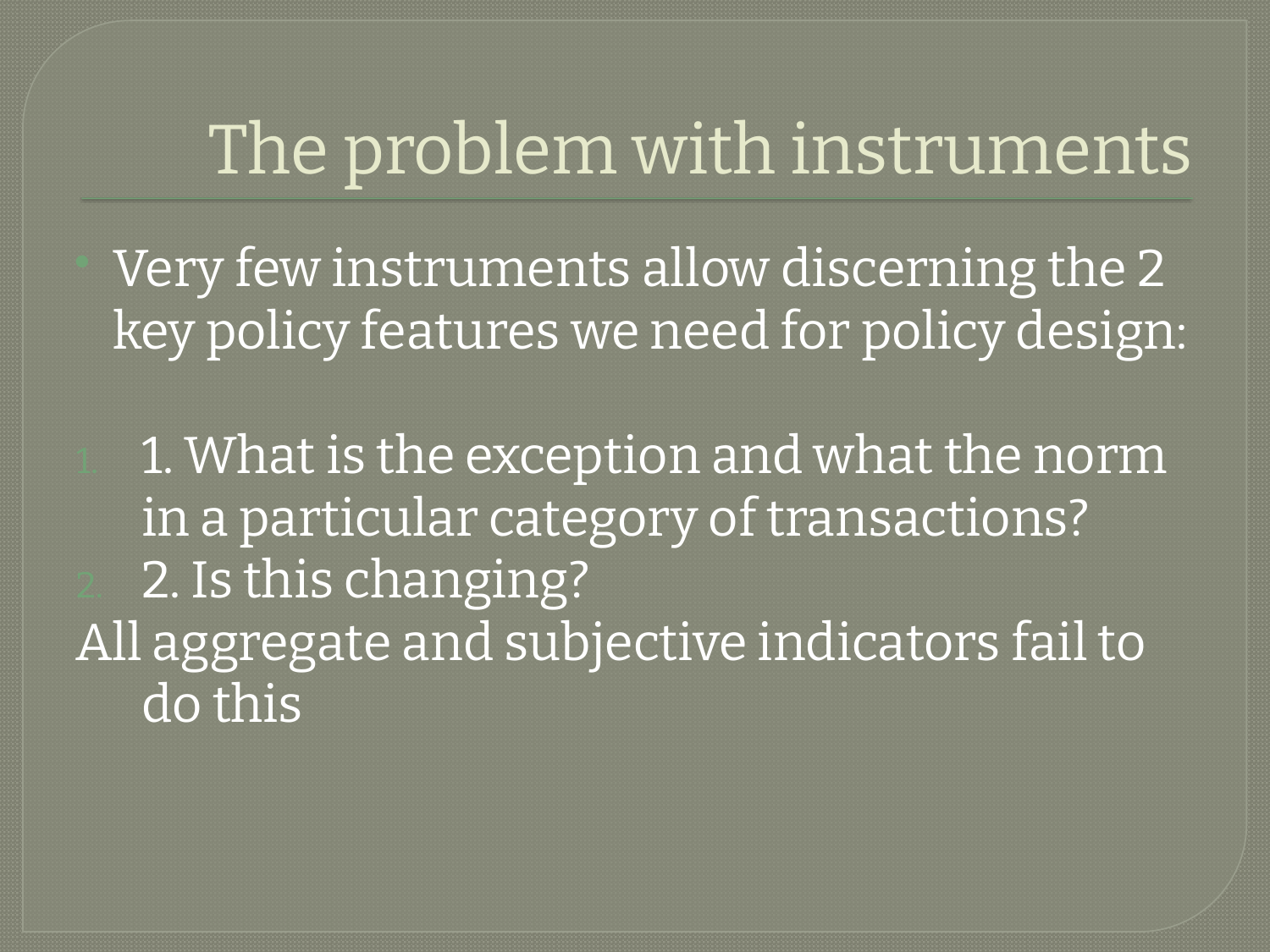

# The problem with instruments
Very few instruments allow discerning the 2 key policy features we need for policy design:

1. What is the exception and what the norm in a particular category of transactions?
2. Is this changing?
All aggregate and subjective indicators fail to do this